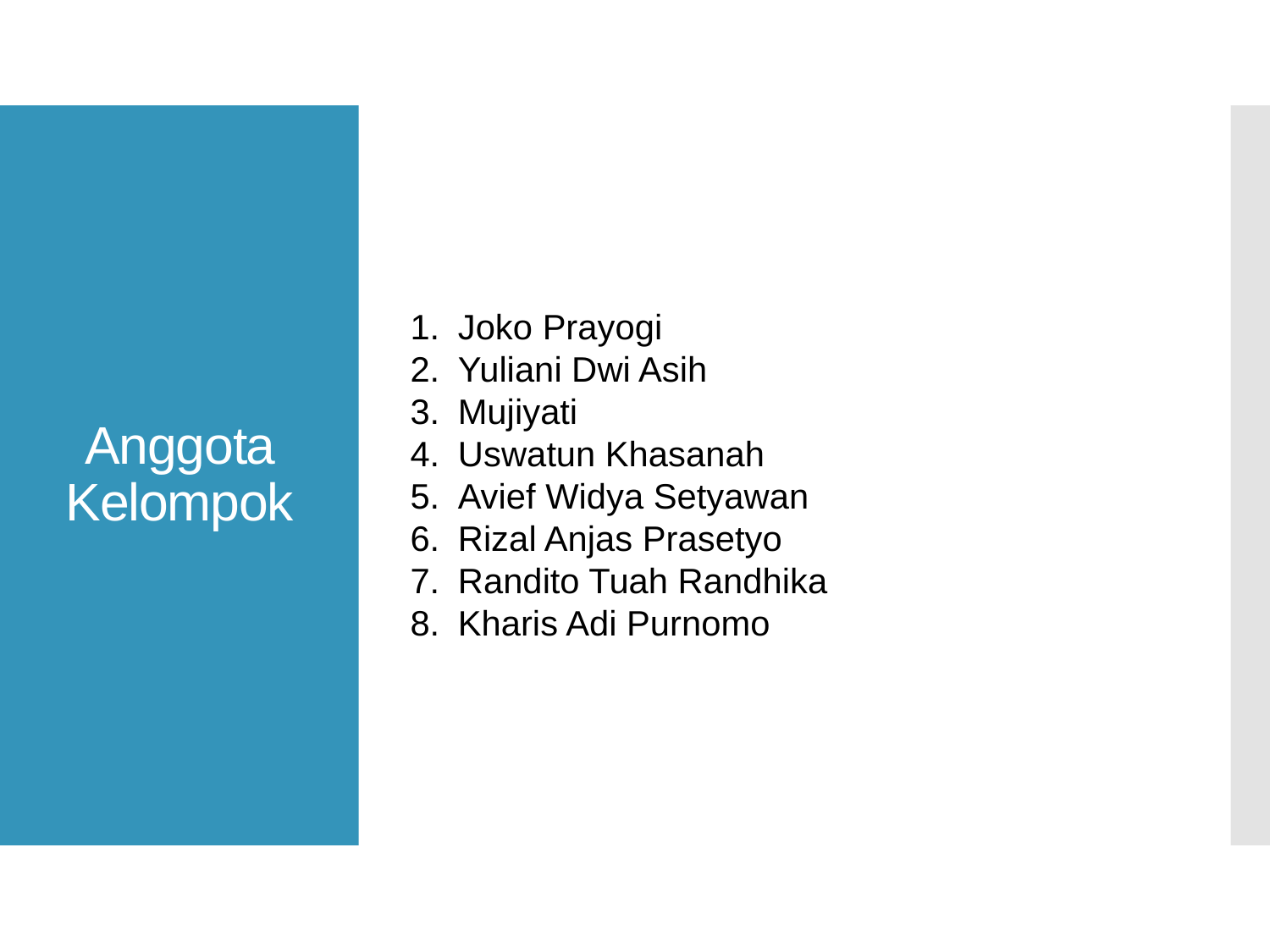

# Anggota Kelompok
Joko Prayogi
Yuliani Dwi Asih
Mujiyati
Uswatun Khasanah
Avief Widya Setyawan
Rizal Anjas Prasetyo
Randito Tuah Randhika
Kharis Adi Purnomo